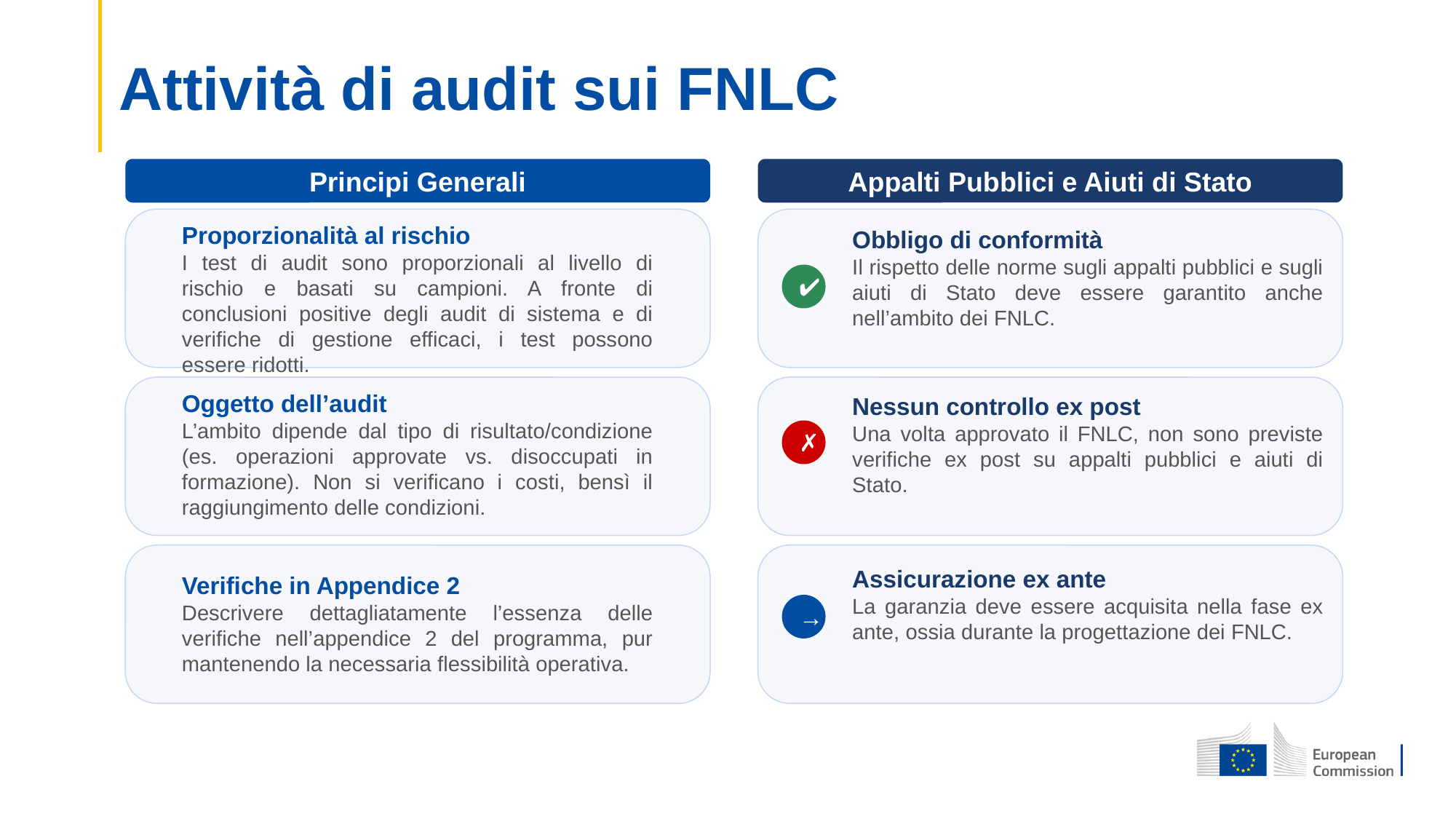

# Attività di audit sui FNLC
Principi Generali
Appalti Pubblici e Aiuti di Stato

Proporzionalità al rischio
I test di audit sono proporzionali al livello di rischio e basati su campioni. A fronte di conclusioni positive degli audit di sistema e di verifiche di gestione efficaci, i test possono essere ridotti.
Obbligo di conformità
Il rispetto delle norme sugli appalti pubblici e sugli aiuti di Stato deve essere garantito anche nell’ambito dei FNLC.
✔

Oggetto dell’audit
L’ambito dipende dal tipo di risultato/condizione (es. operazioni approvate vs. disoccupati in formazione). Non si verificano i costi, bensì il raggiungimento delle condizioni.
Nessun controllo ex post
Una volta approvato il FNLC, non sono previste verifiche ex post su appalti pubblici e aiuti di Stato.
✗

Assicurazione ex ante
La garanzia deve essere acquisita nella fase ex ante, ossia durante la progettazione dei FNLC.
Verifiche in Appendice 2
Descrivere dettagliatamente l’essenza delle verifiche nell’appendice 2 del programma, pur mantenendo la necessaria flessibilità operativa.
→